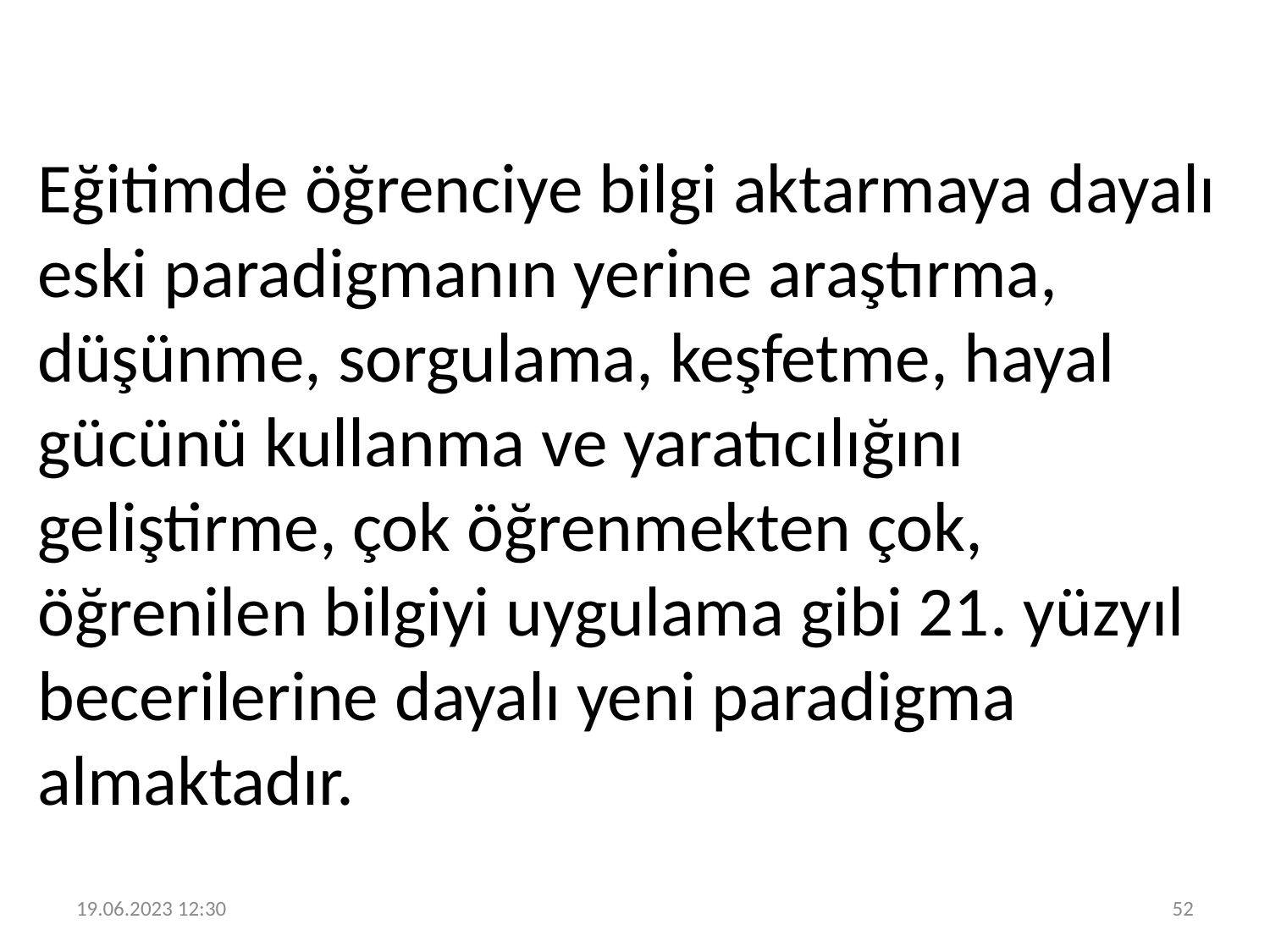

# Eğitimde öğrenciye bilgi aktarmaya dayalı eski paradigmanın yerine araştırma, düşünme, sorgulama, keşfetme, hayal gücünü kullanma ve yaratıcılığını geliştirme, çok öğrenmekten çok, öğrenilen bilgiyi uygulama gibi 21. yüzyıl becerilerine dayalı yeni paradigma almaktadır.
19.06.2023 12:30
52